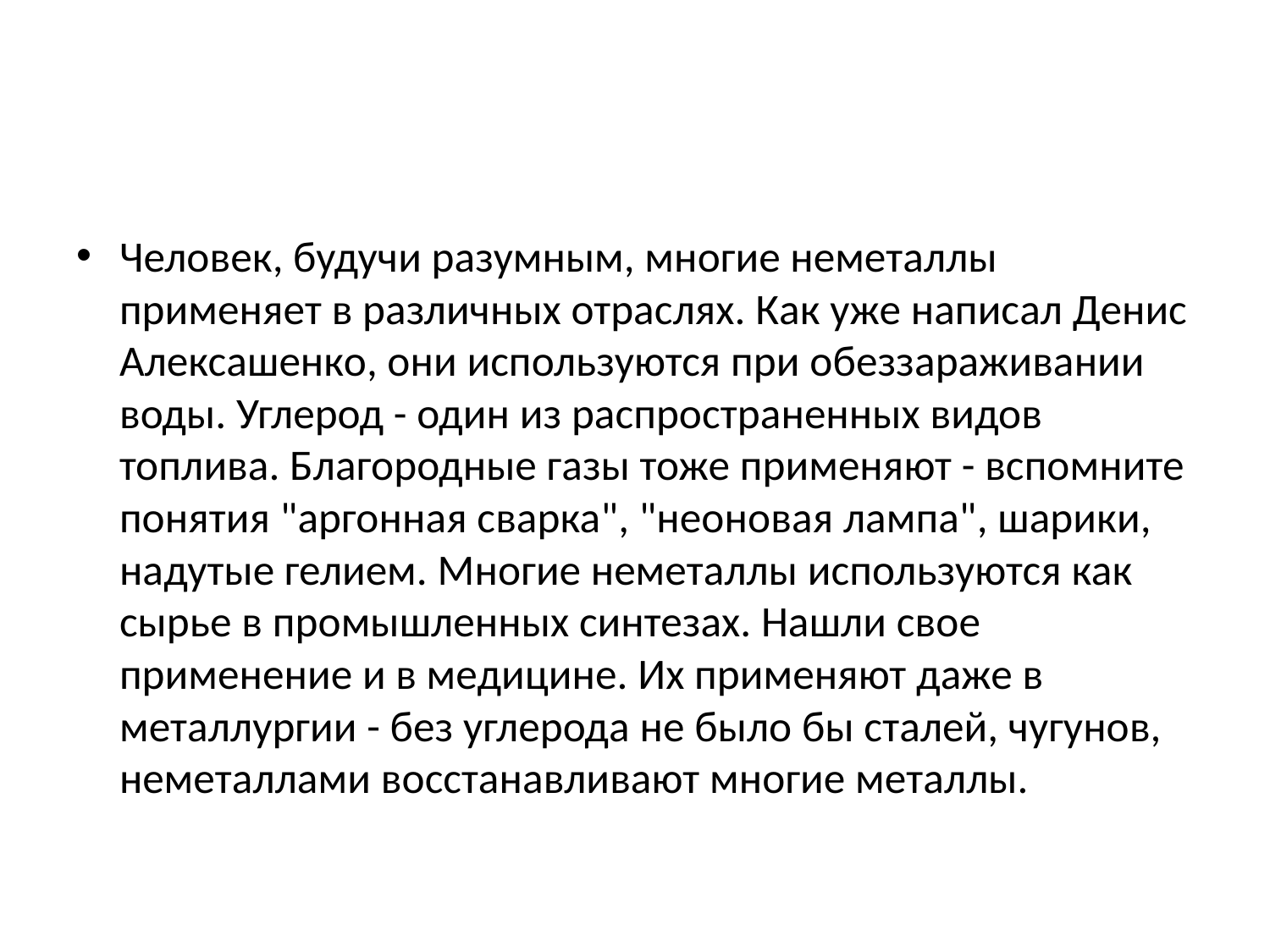

#
Человек, будучи разумным, многие неметаллы применяет в различных отраслях. Как уже написал Денис Алексашенко, они используются при обеззараживании воды. Углерод - один из распространенных видов топлива. Благородные газы тоже применяют - вспомните понятия "аргонная сварка", "неоновая лампа", шарики, надутые гелием. Многие неметаллы используются как сырье в промышленных синтезах. Нашли свое применение и в медицине. Их применяют даже в металлургии - без углерода не было бы сталей, чугунов, неметаллами восстанавливают многие металлы.